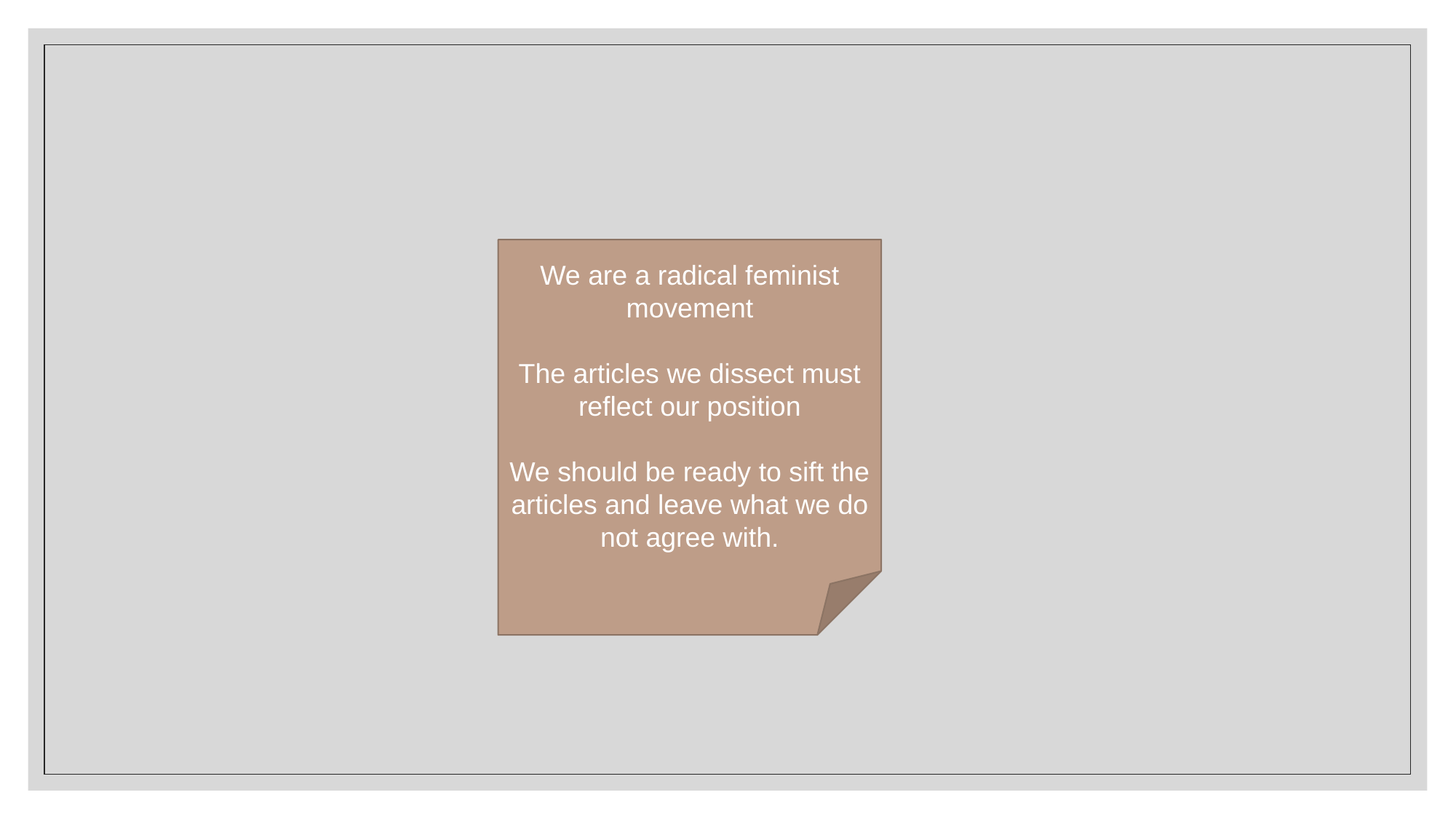

We are a radical feminist movement

The articles we dissect must reflect our position

We should be ready to sift the articles and leave what we do not agree with.